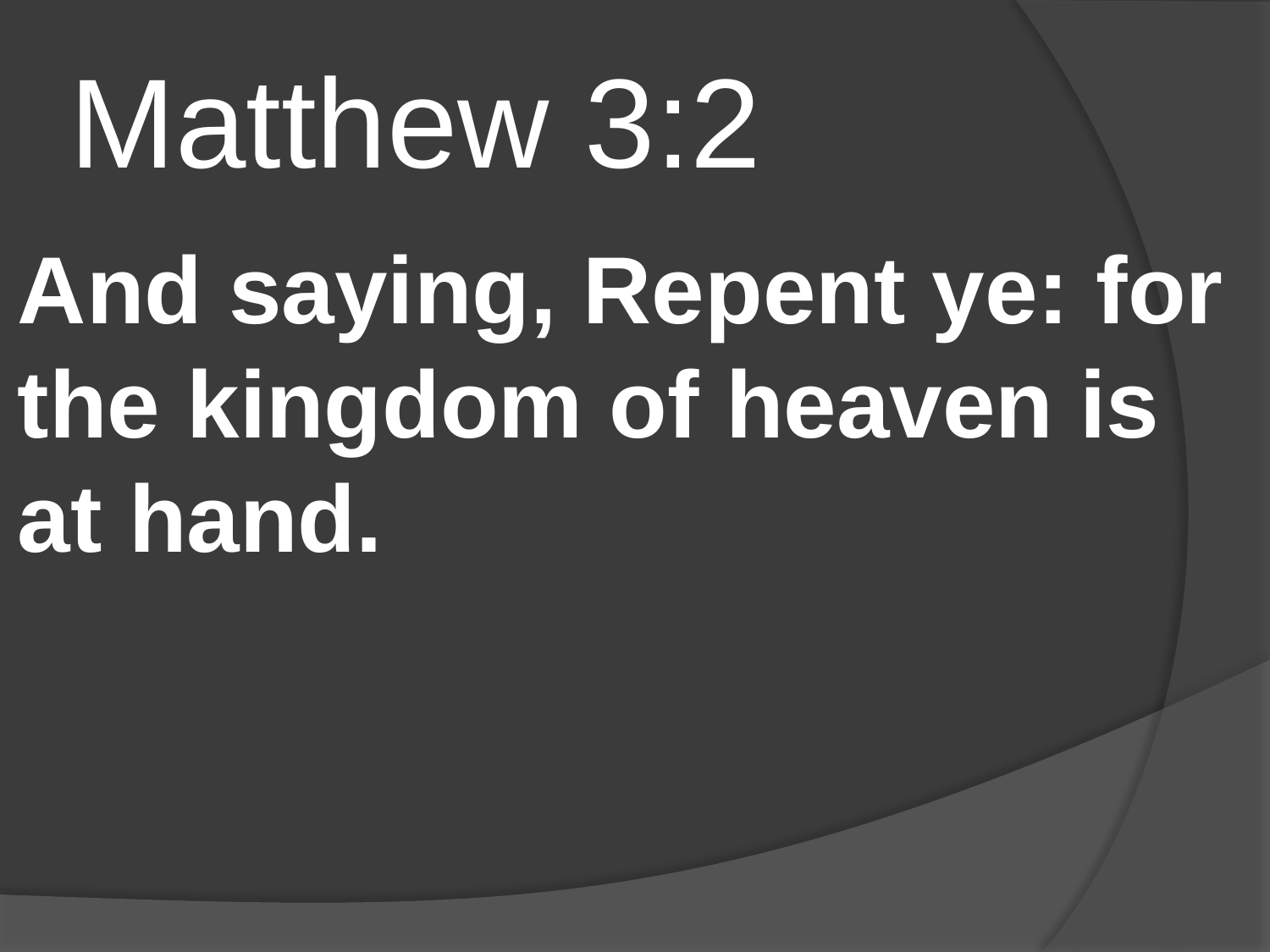

# Matthew 3:2
And saying, Repent ye: for the kingdom of heaven is at hand.